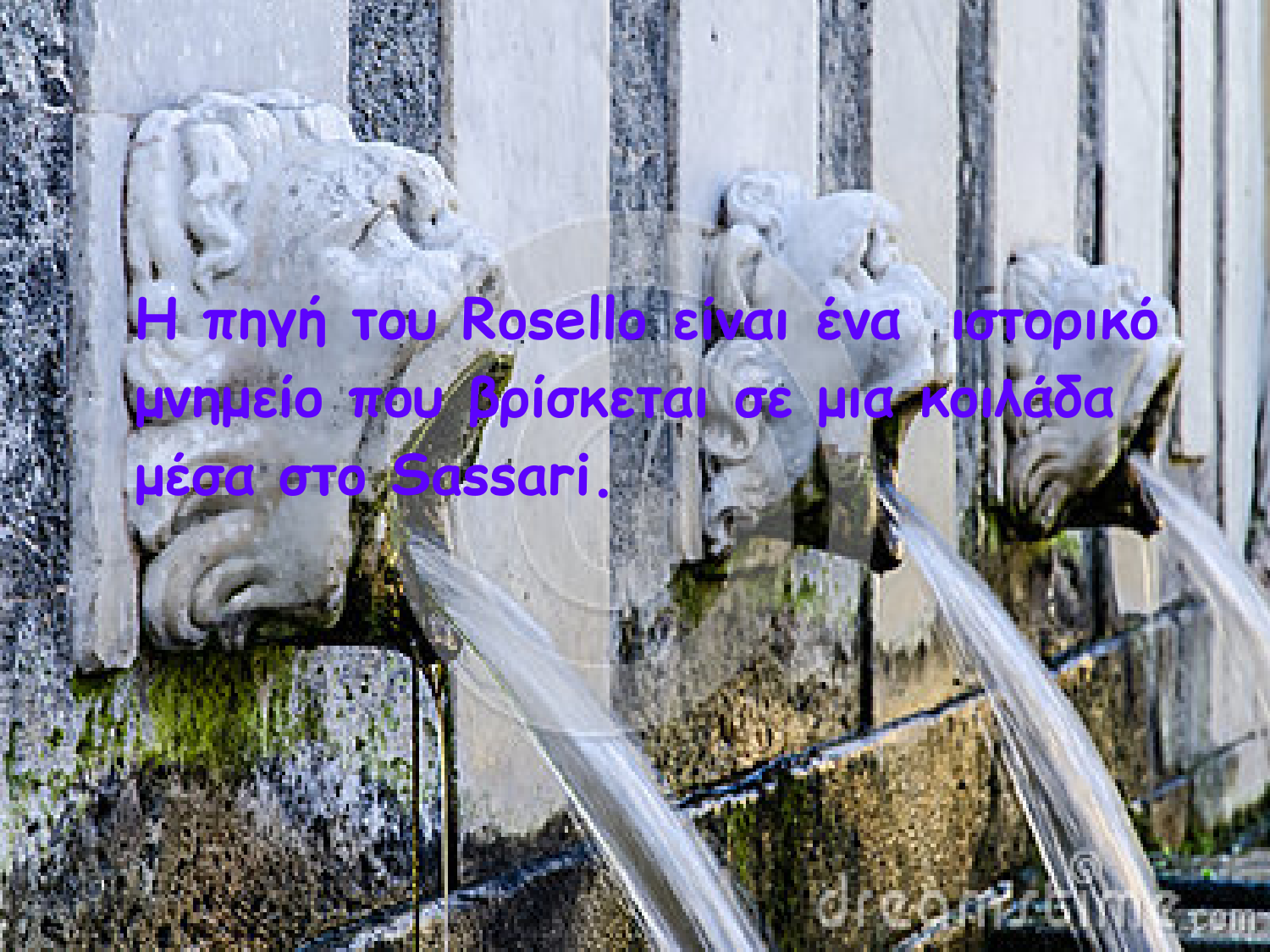

Η πηγή του Rosello είναι ένα  ιστορικό μνημείο που βρίσκεται σε μια κοιλάδα μέσα στο Sassari.